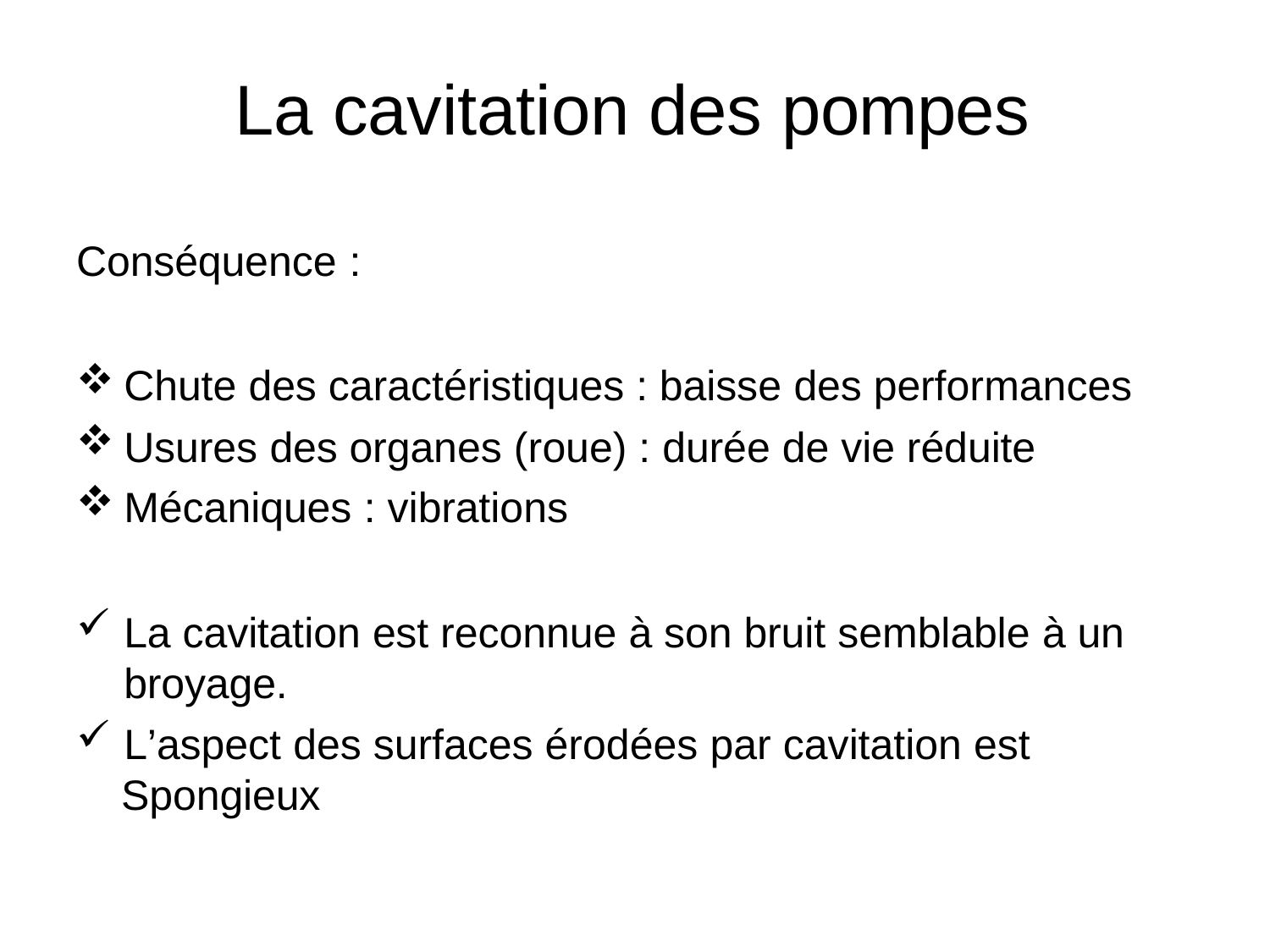

# La cavitation des pompes
Conséquence :

Chute des caractéristiques : baisse des performances
Usures des organes (roue) : durée de vie réduite
Mécaniques : vibrations

La cavitation est reconnue à son bruit semblable à un broyage.
L’aspect des surfaces érodées par cavitation est
Spongieux